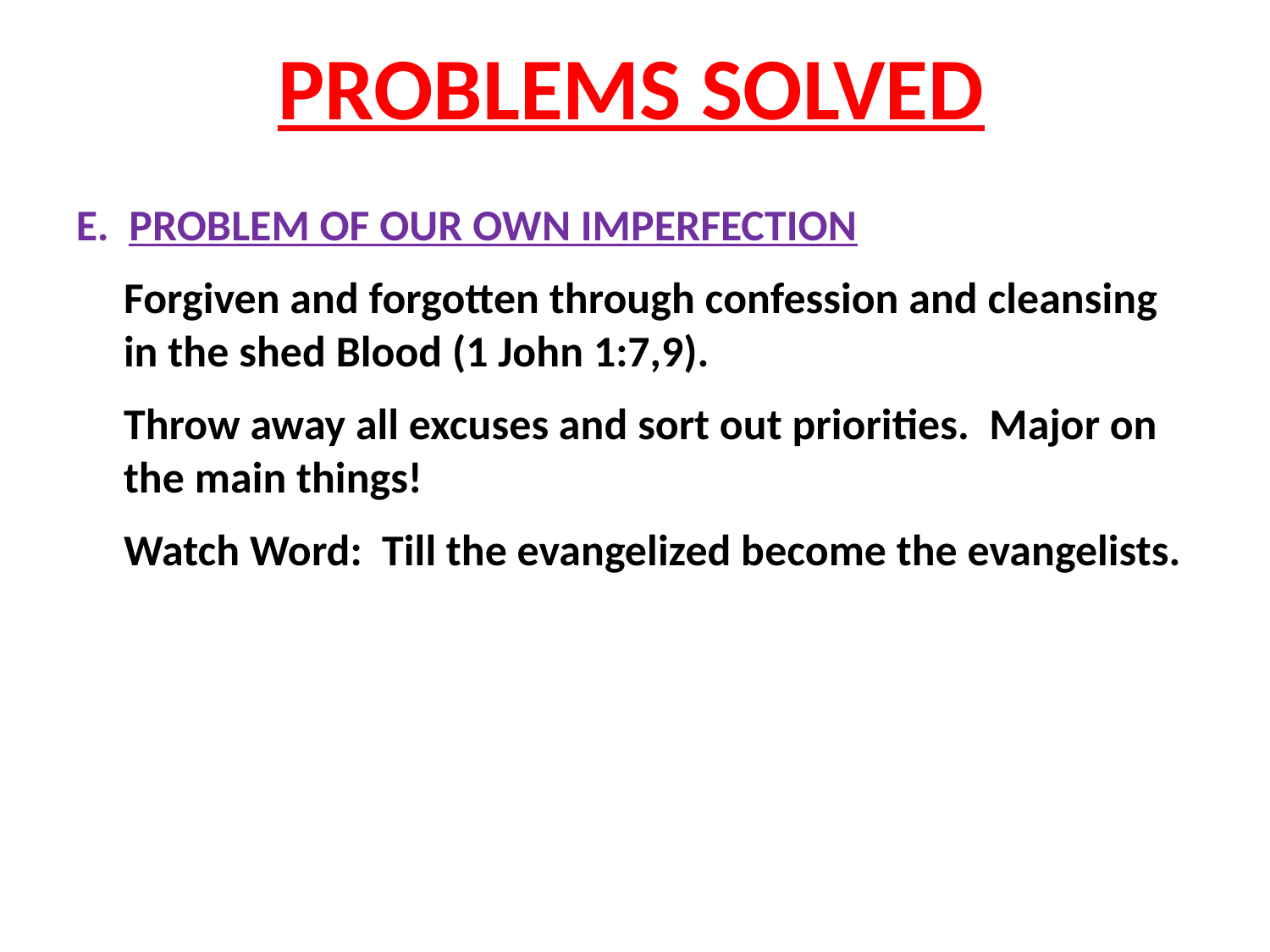

# PROBLEMS SOLVED
E.  PROBLEM OF OUR OWN IMPERFECTION
Forgiven and forgotten through confession and cleansing in the shed Blood (1 John 1:7,9).
Throw away all excuses and sort out priorities.  Major on the main things!
Watch Word:  Till the evangelized become the evangelists.